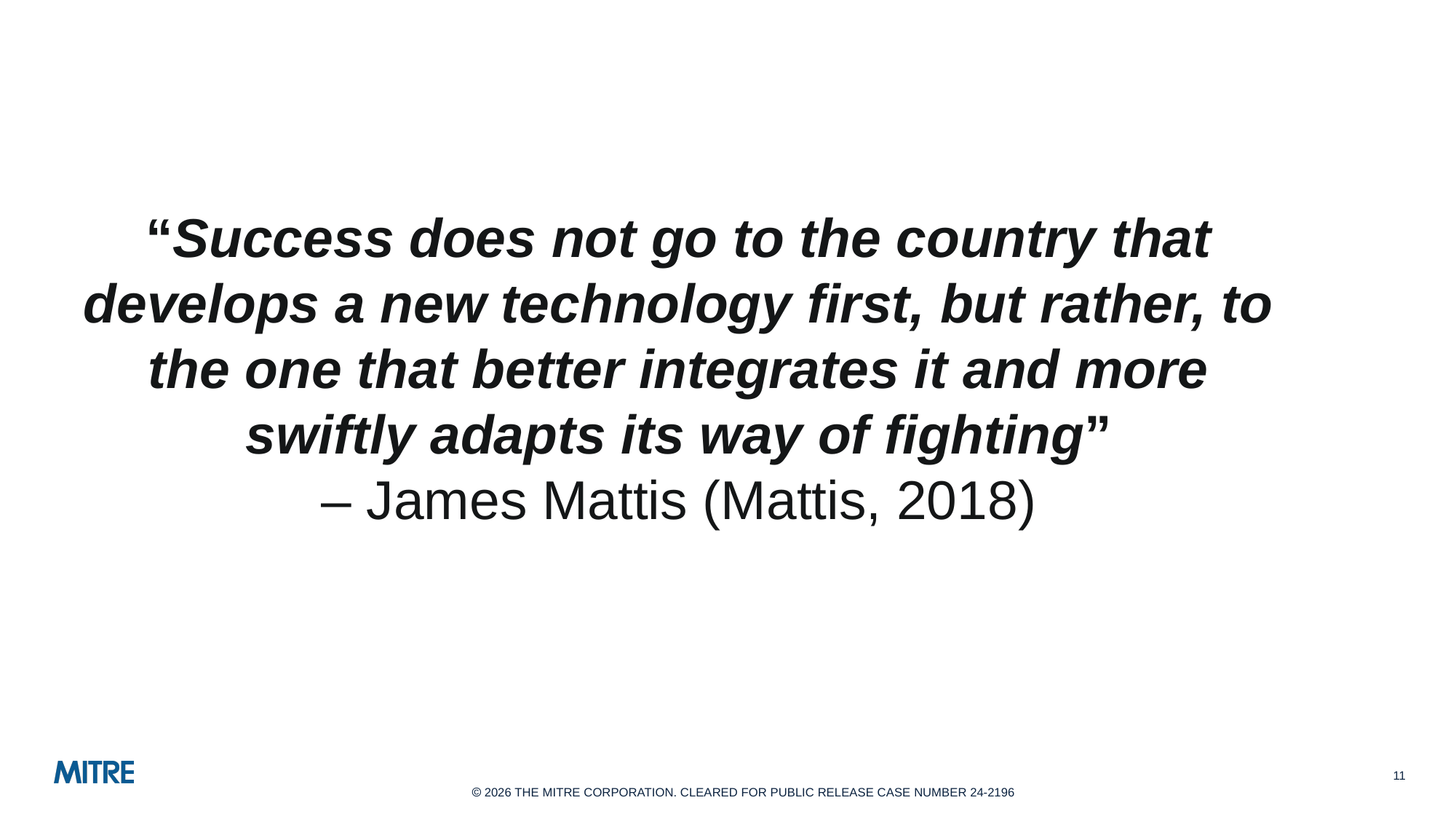

# “Success does not go to the country that develops a new technology first, but rather, to the one that better integrates it and more swiftly adapts its way of fighting” – James Mattis (Mattis, 2018)
11